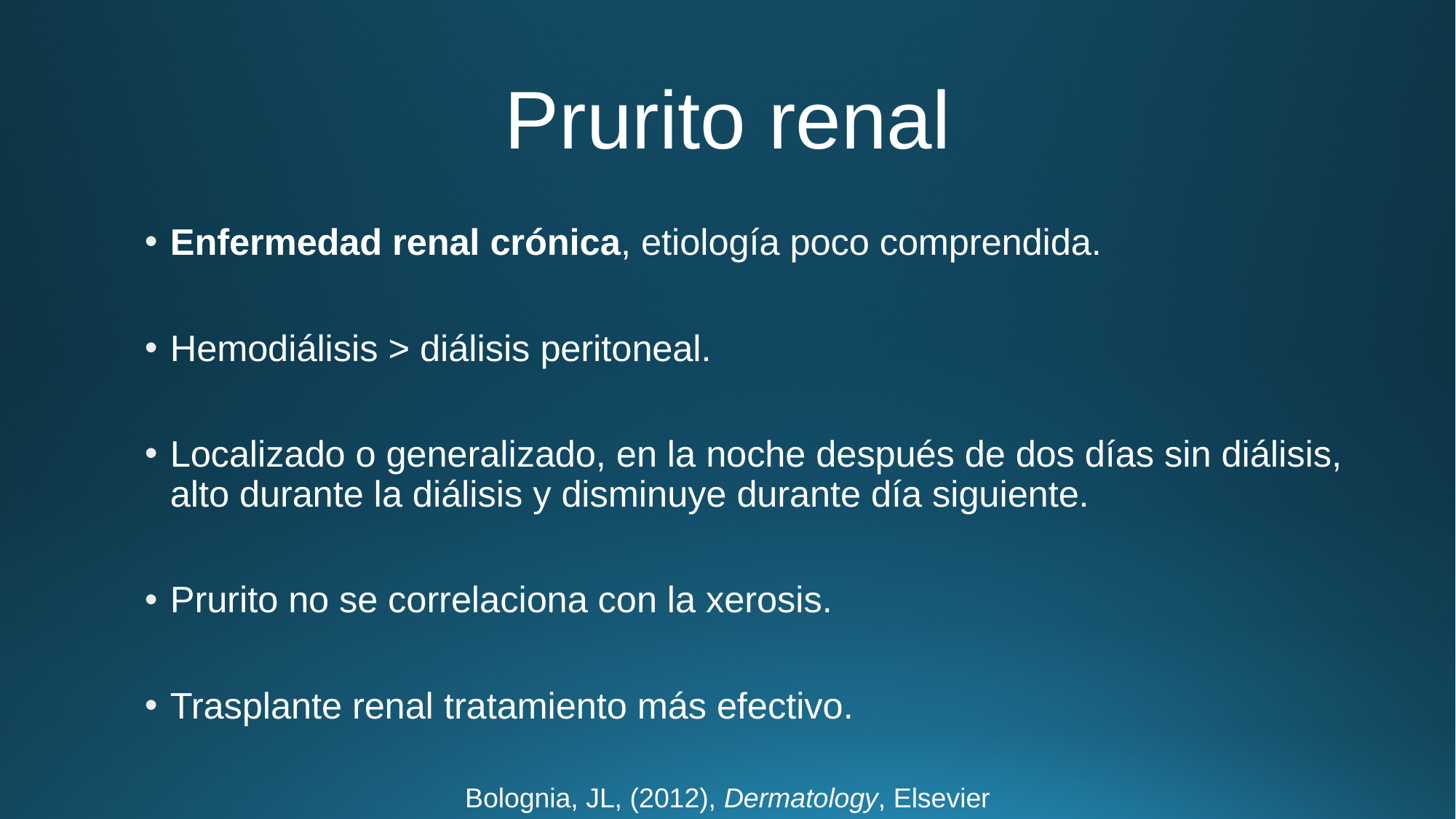

# Prurito renal
Enfermedad renal crónica, etiología poco comprendida.

Hemodiálisis > diálisis peritoneal.

Localizado o generalizado, en la noche después de dos días sin diálisis, alto durante la diálisis y disminuye durante día siguiente.

Prurito no se correlaciona con la xerosis.

Trasplante renal tratamiento más efectivo.
Bolognia, JL, (2012), Dermatology, Elsevier